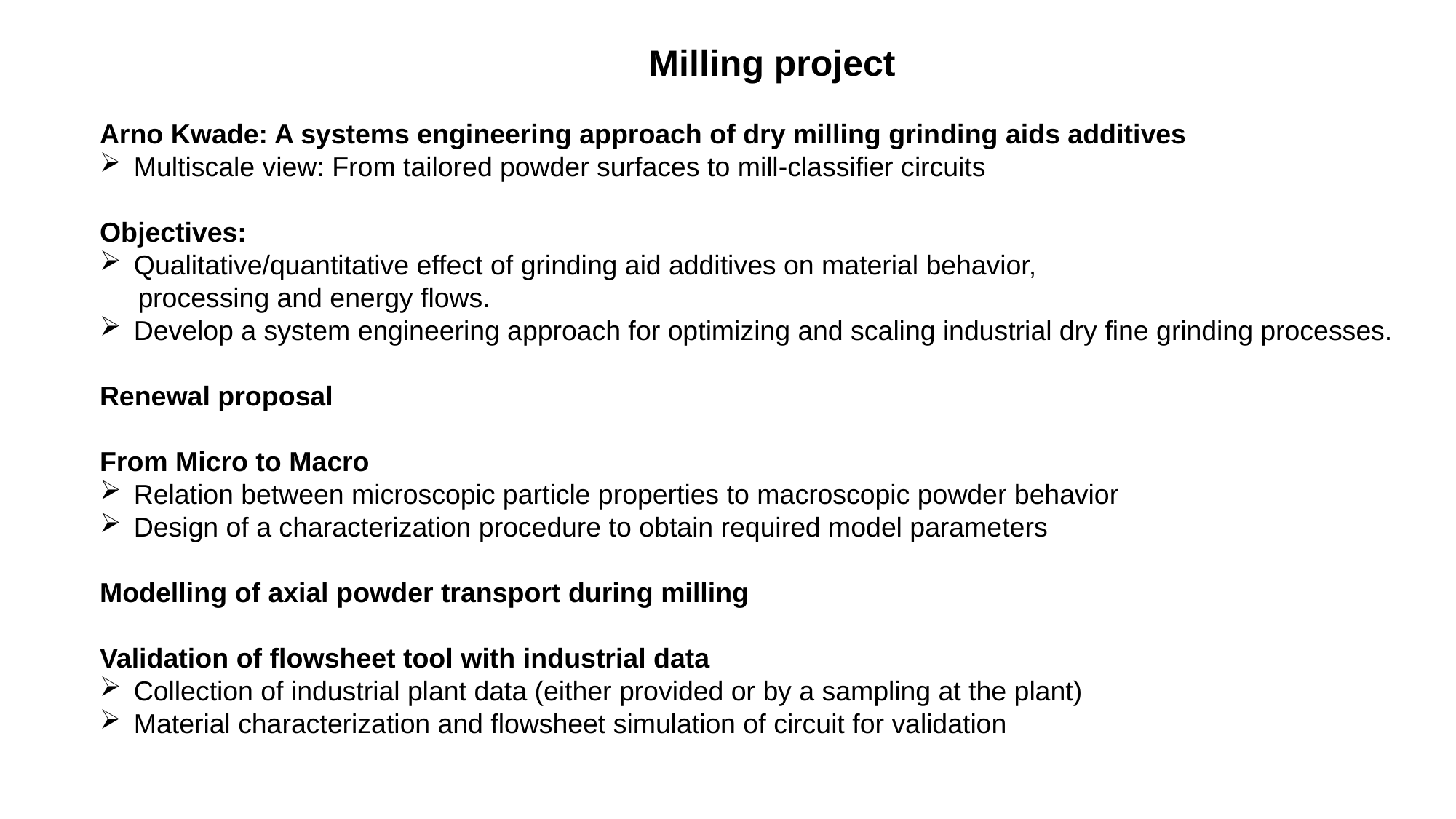

Milling project

Arno Kwade: A systems engineering approach of dry milling grinding aids additives
Multiscale view: From tailored powder surfaces to mill-classifier circuits

Objectives:
Qualitative/quantitative effect of grinding aid additives on material behavior,
     processing and energy flows.
Develop a system engineering approach for optimizing and scaling industrial dry fine grinding processes.

Renewal proposal

From Micro to Macro
Relation between microscopic particle properties to macroscopic powder behavior
Design of a characterization procedure to obtain required model parameters

Modelling of axial powder transport during milling

Validation of flowsheet tool with industrial data
Collection of industrial plant data (either provided or by a sampling at the plant)
Material characterization and flowsheet simulation of circuit for validation